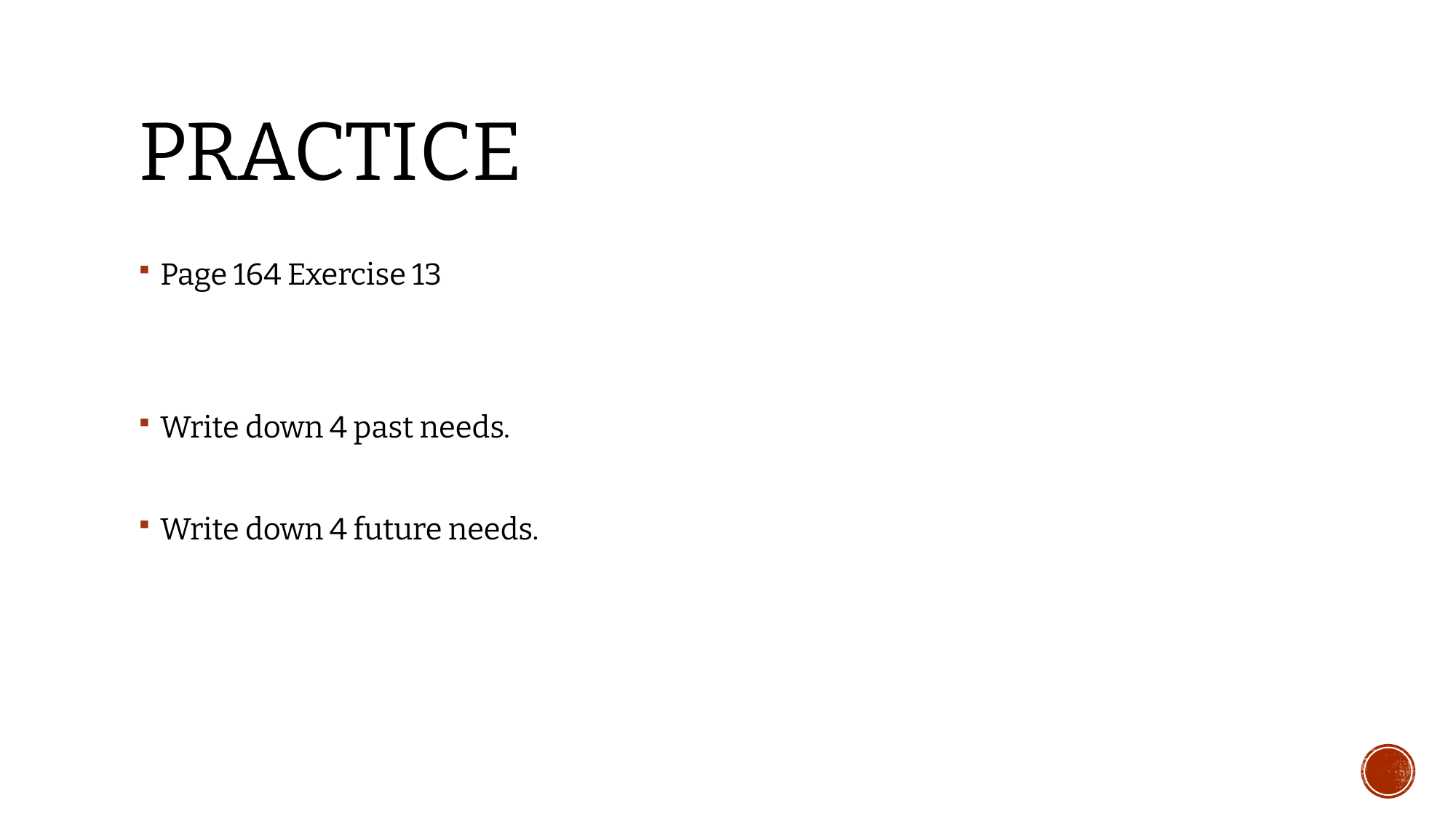

# Practice
Page 164 Exercise 13

Write down 4 past needs.

Write down 4 future needs.